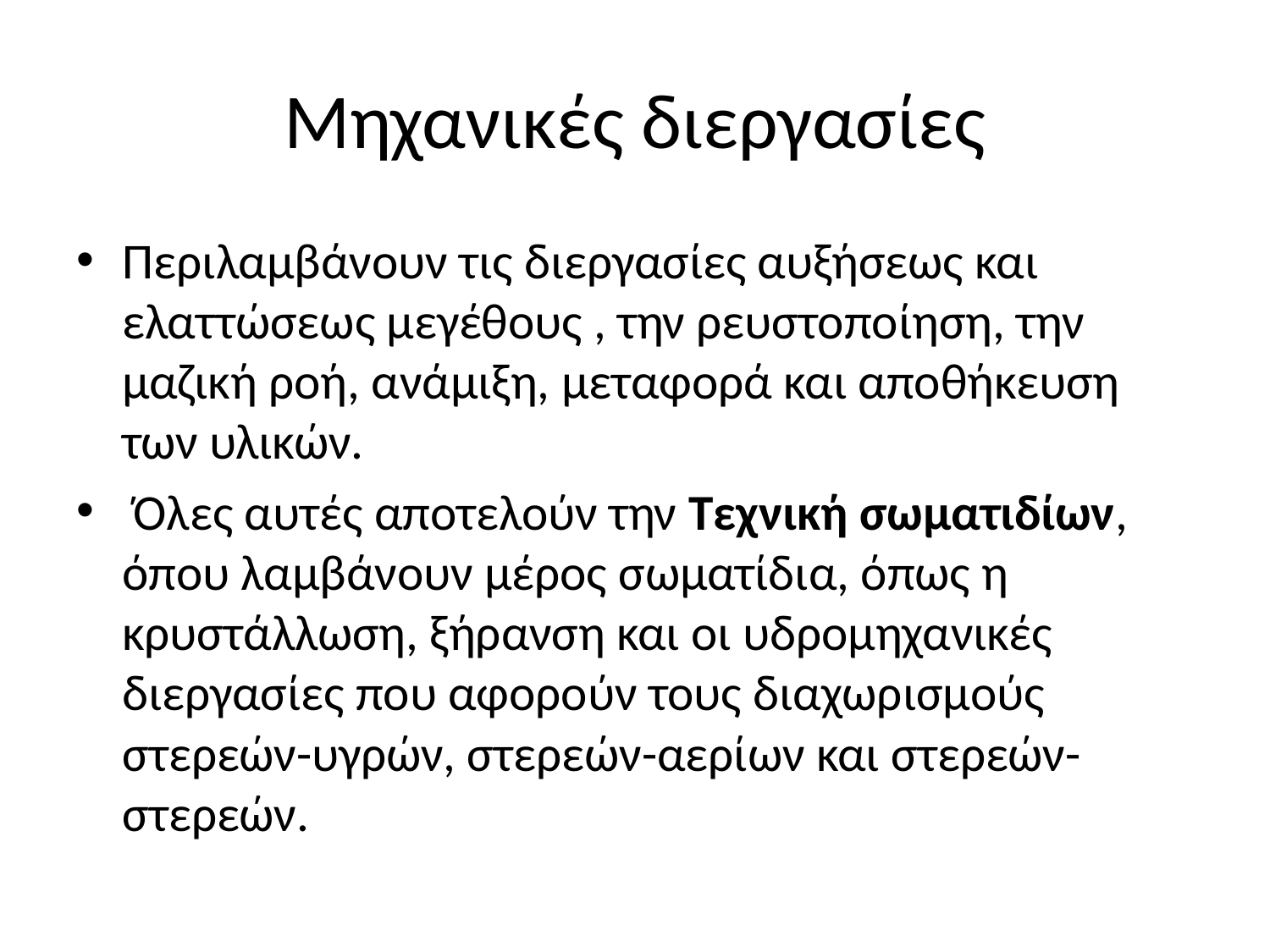

# Μηχανικές διεργασίες
Περιλαμβάνουν τις διεργασίες αυξήσεως και ελαττώσεως μεγέθους , την ρευστοποίηση, την μαζική ροή, ανάμιξη, μεταφορά και αποθήκευση των υλικών.
 Όλες αυτές αποτελούν την Τεχνική σωματιδίων, όπου λαμβάνουν μέρος σωματίδια, όπως η κρυστάλλωση, ξήρανση και οι υδρομηχανικές διεργασίες που αφορούν τους διαχωρισμούς στερεών-υγρών, στερεών-αερίων και στερεών-στερεών.